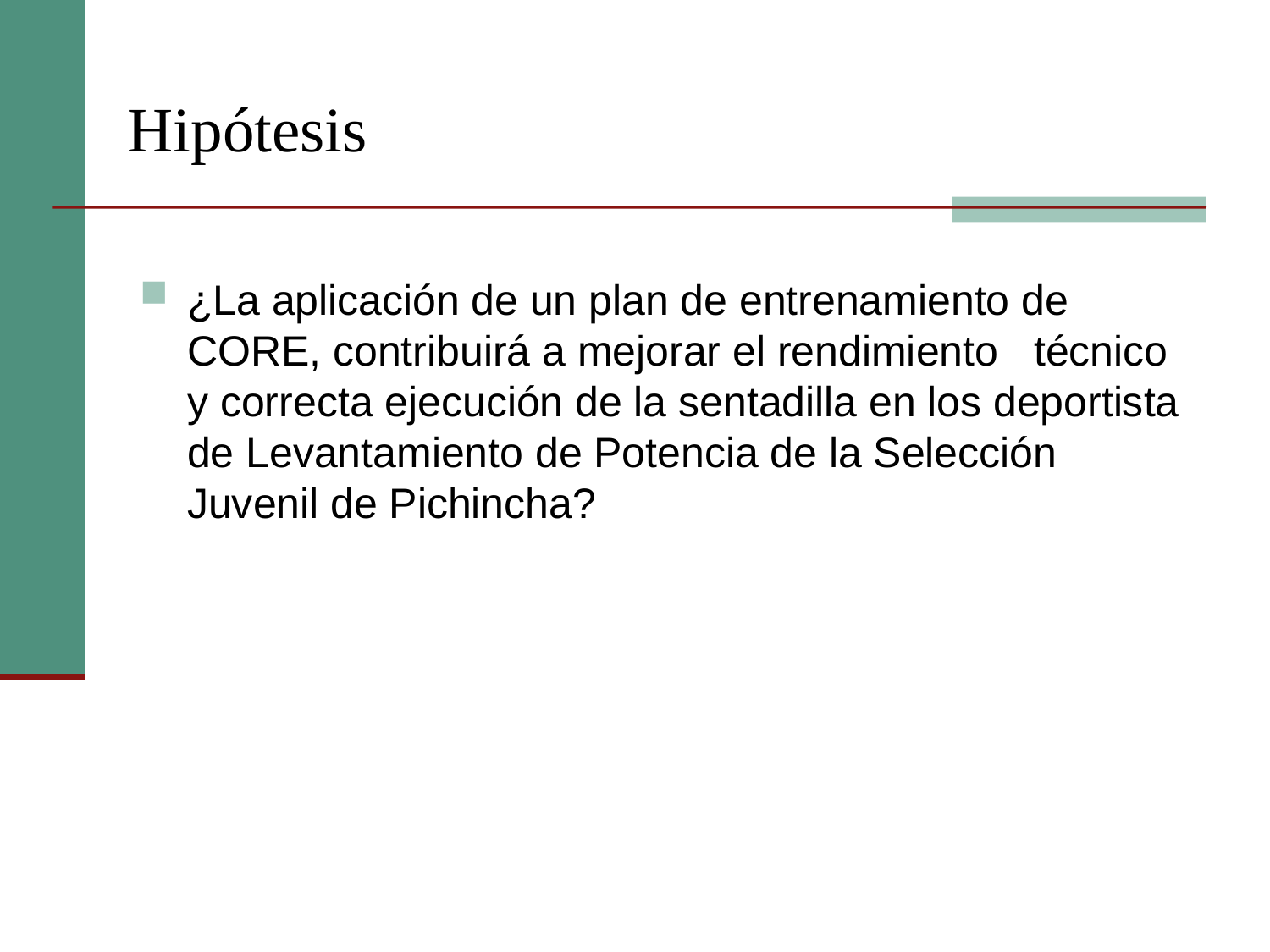

# Hipótesis
¿La aplicación de un plan de entrenamiento de CORE, contribuirá a mejorar el rendimiento   técnico y correcta ejecución de la sentadilla en los deportista de Levantamiento de Potencia de la Selección Juvenil de Pichincha?